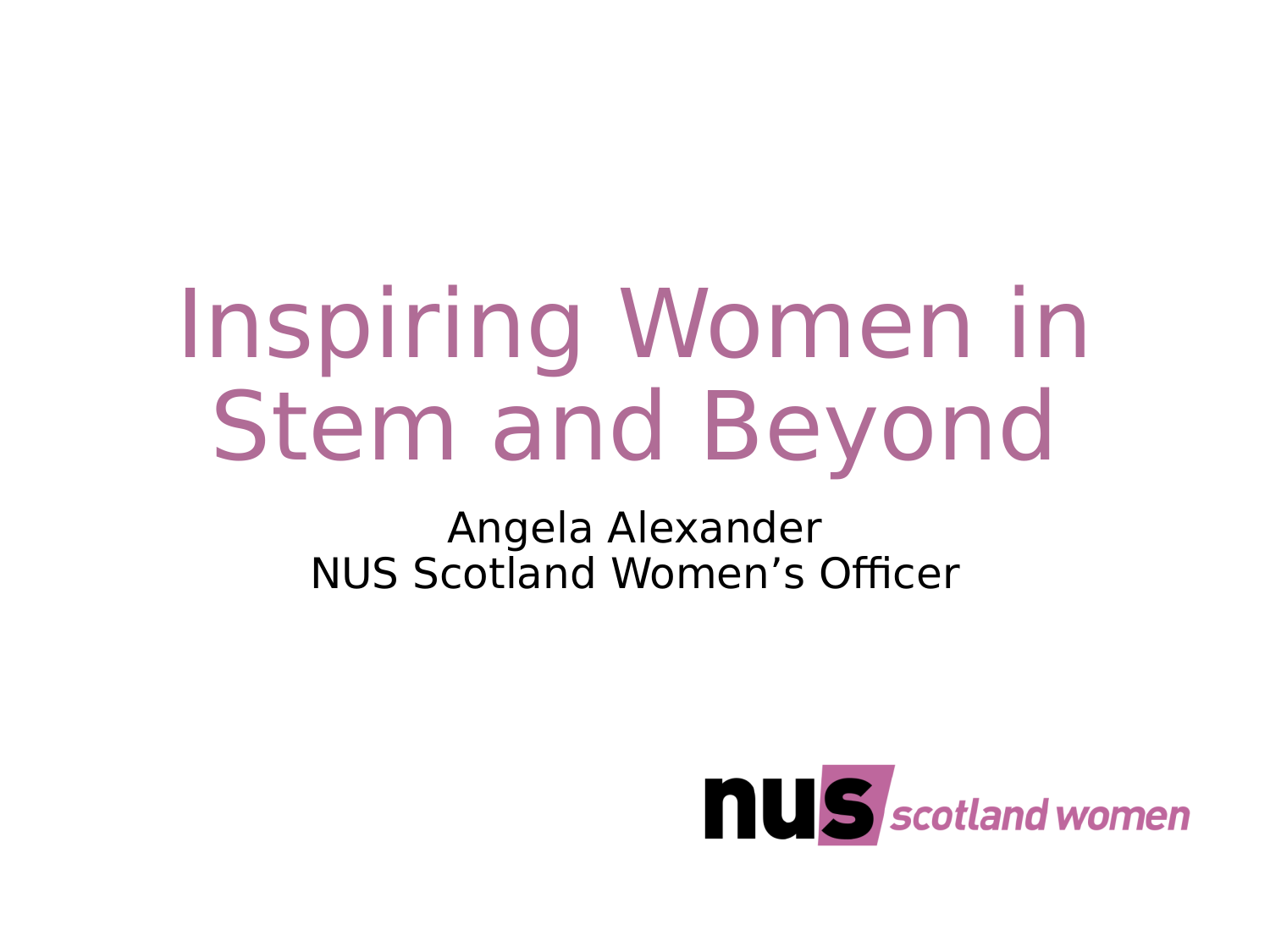

# Inspiring Women in Stem and Beyond
Angela Alexander
NUS Scotland Women’s Officer